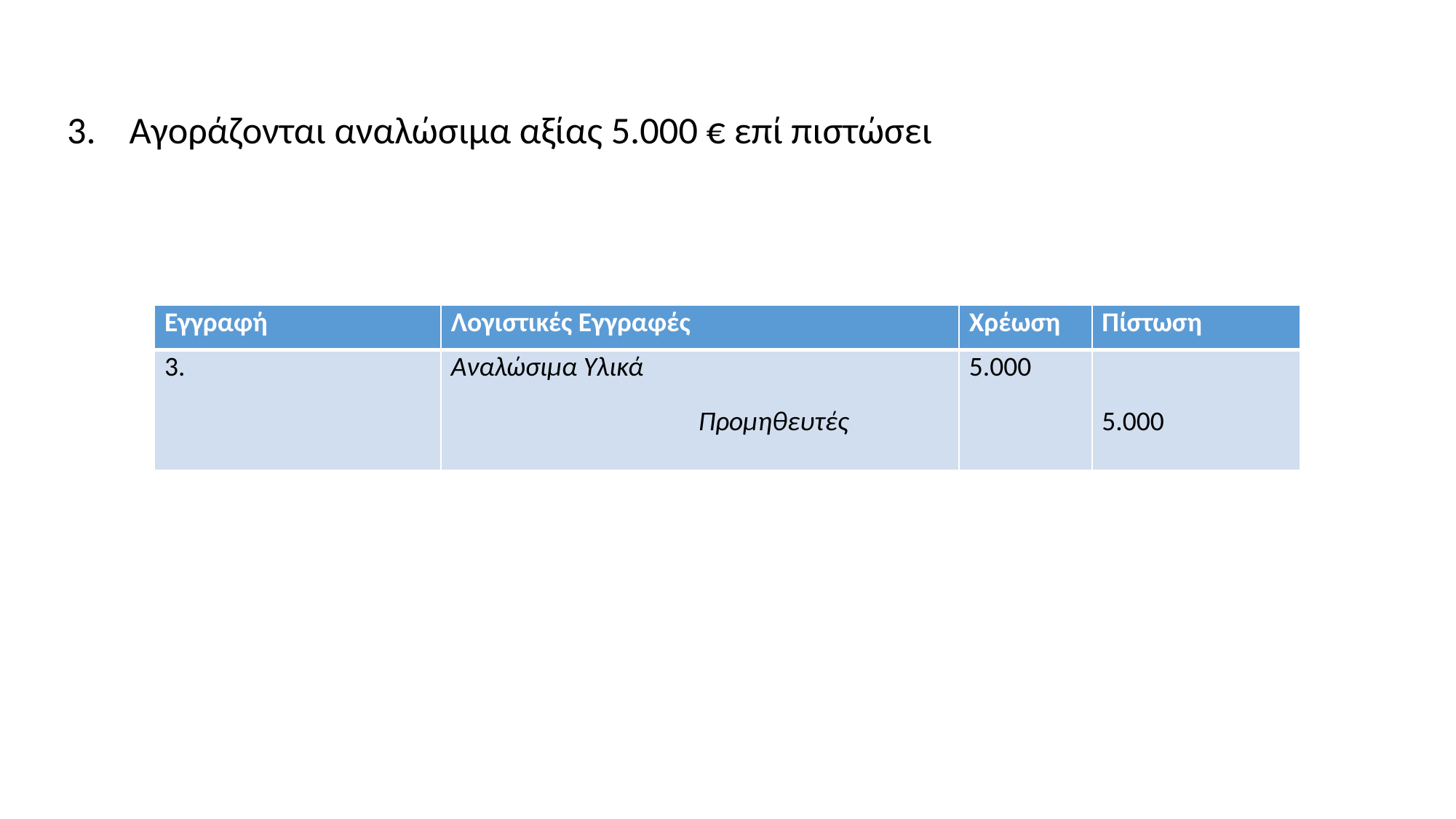

# 3.	Αγοράζονται αναλώσιμα αξίας 5.000 € επί πιστώσει
| Εγγραφή | Λογιστικές Εγγραφές | Χρέωση | Πίστωση |
| --- | --- | --- | --- |
| 3. | Αναλώσιμα Υλικά Προμηθευτές | 5.000 | 5.000 |